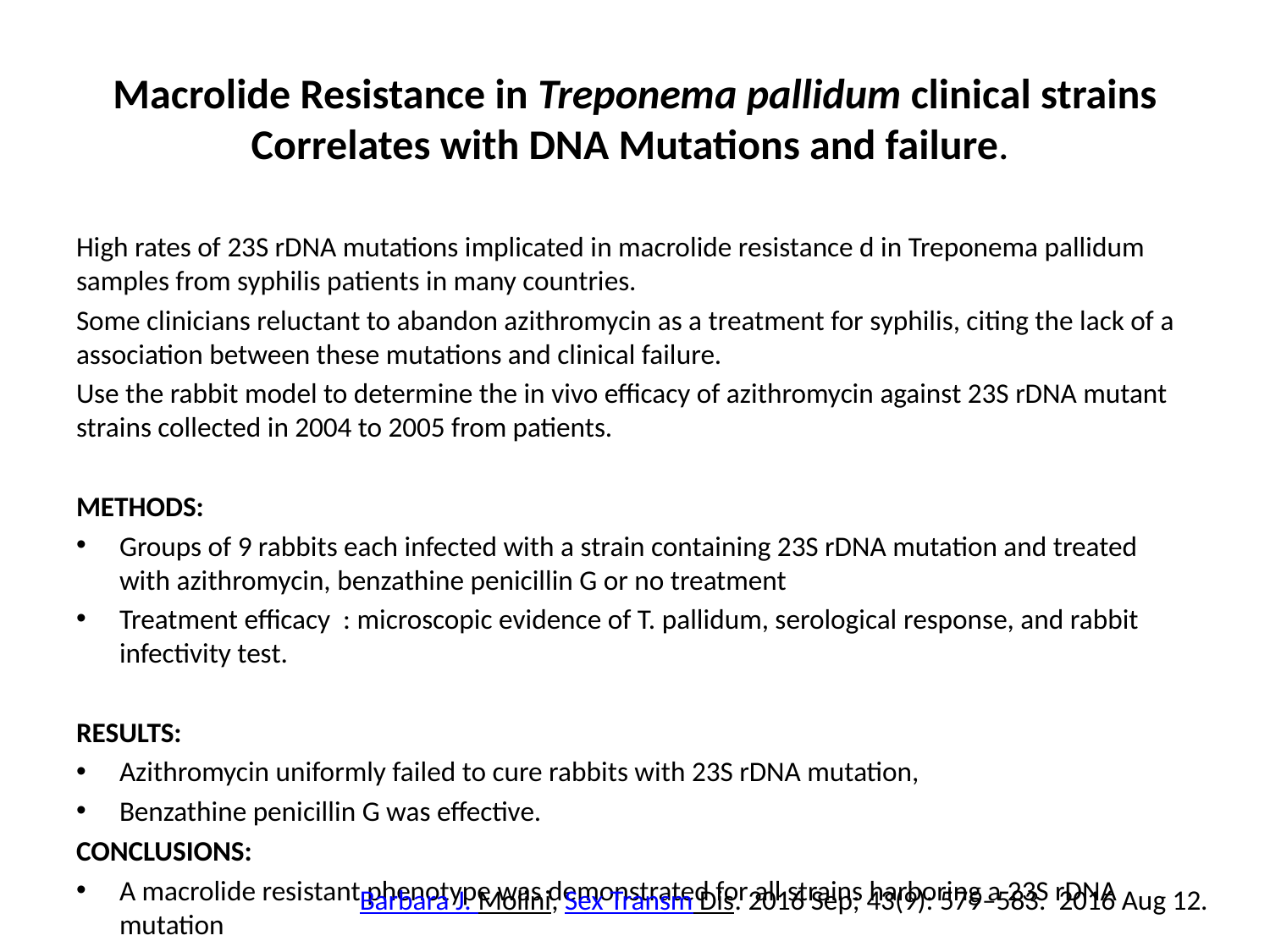

# Macrolide Resistance in Treponema pallidum clinical strains Correlates with DNA Mutations and failure.
High rates of 23S rDNA mutations implicated in macrolide resistance d in Treponema pallidum samples from syphilis patients in many countries.
Some clinicians reluctant to abandon azithromycin as a treatment for syphilis, citing the lack of a association between these mutations and clinical failure.
Use the rabbit model to determine the in vivo efficacy of azithromycin against 23S rDNA mutant strains collected in 2004 to 2005 from patients.

METHODS:
Groups of 9 rabbits each infected with a strain containing 23S rDNA mutation and treated  with azithromycin, benzathine penicillin G or no treatment
Treatment efficacy  : microscopic evidence of T. pallidum, serological response, and rabbit infectivity test.

RESULTS:
Azithromycin uniformly failed to cure rabbits with 23S rDNA mutation,
Benzathine penicillin G was effective.
CONCLUSIONS:
A macrolide resistant phenotype was demonstrated for all strains harboring a 23S rDNA mutation
Barbara J. Molini, Sex Transm Dis. 2016 Sep; 43(9): 579–583.  2016 Aug 12.